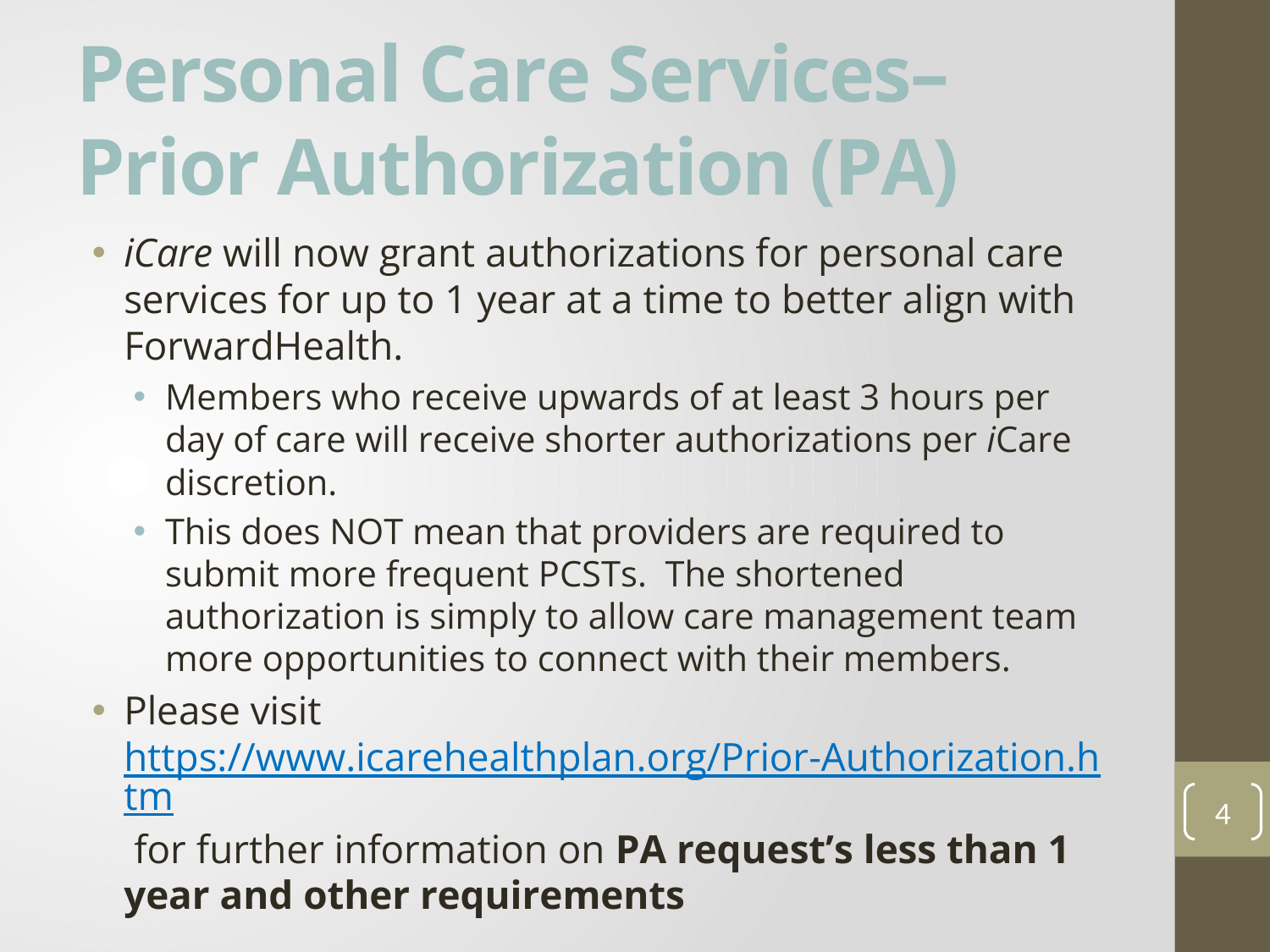

# Personal Care Services– Prior Authorization (PA)
iCare will now grant authorizations for personal care services for up to 1 year at a time to better align with ForwardHealth.
Members who receive upwards of at least 3 hours per day of care will receive shorter authorizations per iCare discretion.
This does NOT mean that providers are required to submit more frequent PCSTs.  The shortened authorization is simply to allow care management team more opportunities to connect with their members.
Please visit https://www.icarehealthplan.org/Prior-Authorization.htm for further information on PA request’s less than 1 year and other requirements
4